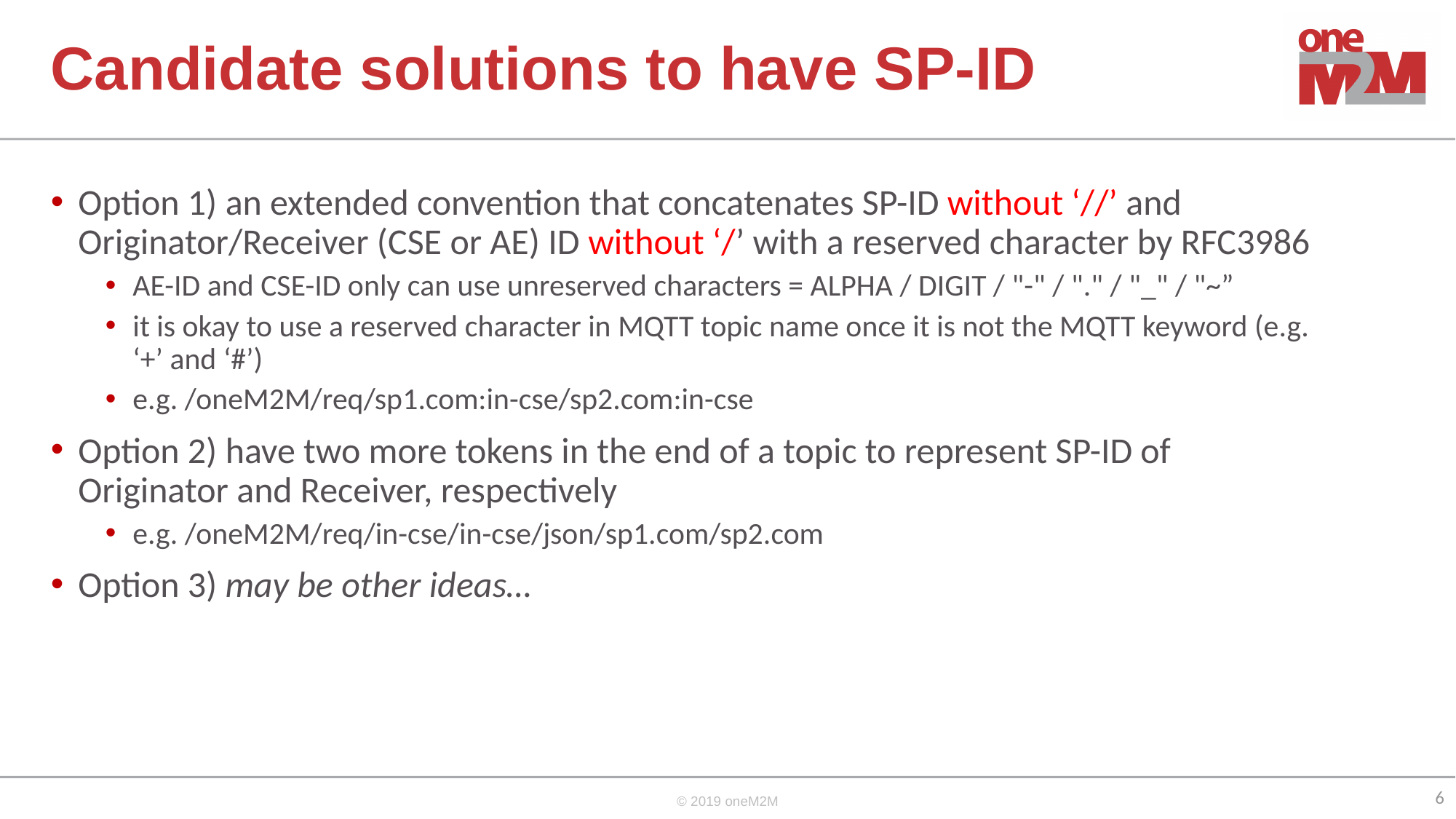

# Candidate solutions to have SP-ID
Option 1) an extended convention that concatenates SP-ID without ‘//’ and Originator/Receiver (CSE or AE) ID without ‘/’ with a reserved character by RFC3986
AE-ID and CSE-ID only can use unreserved characters = ALPHA / DIGIT / "-" / "." / "_" / "~”
it is okay to use a reserved character in MQTT topic name once it is not the MQTT keyword (e.g. ‘+’ and ‘#’)
e.g. /oneM2M/req/sp1.com:in-cse/sp2.com:in-cse
Option 2) have two more tokens in the end of a topic to represent SP-ID of Originator and Receiver, respectively
e.g. /oneM2M/req/in-cse/in-cse/json/sp1.com/sp2.com
Option 3) may be other ideas…
6